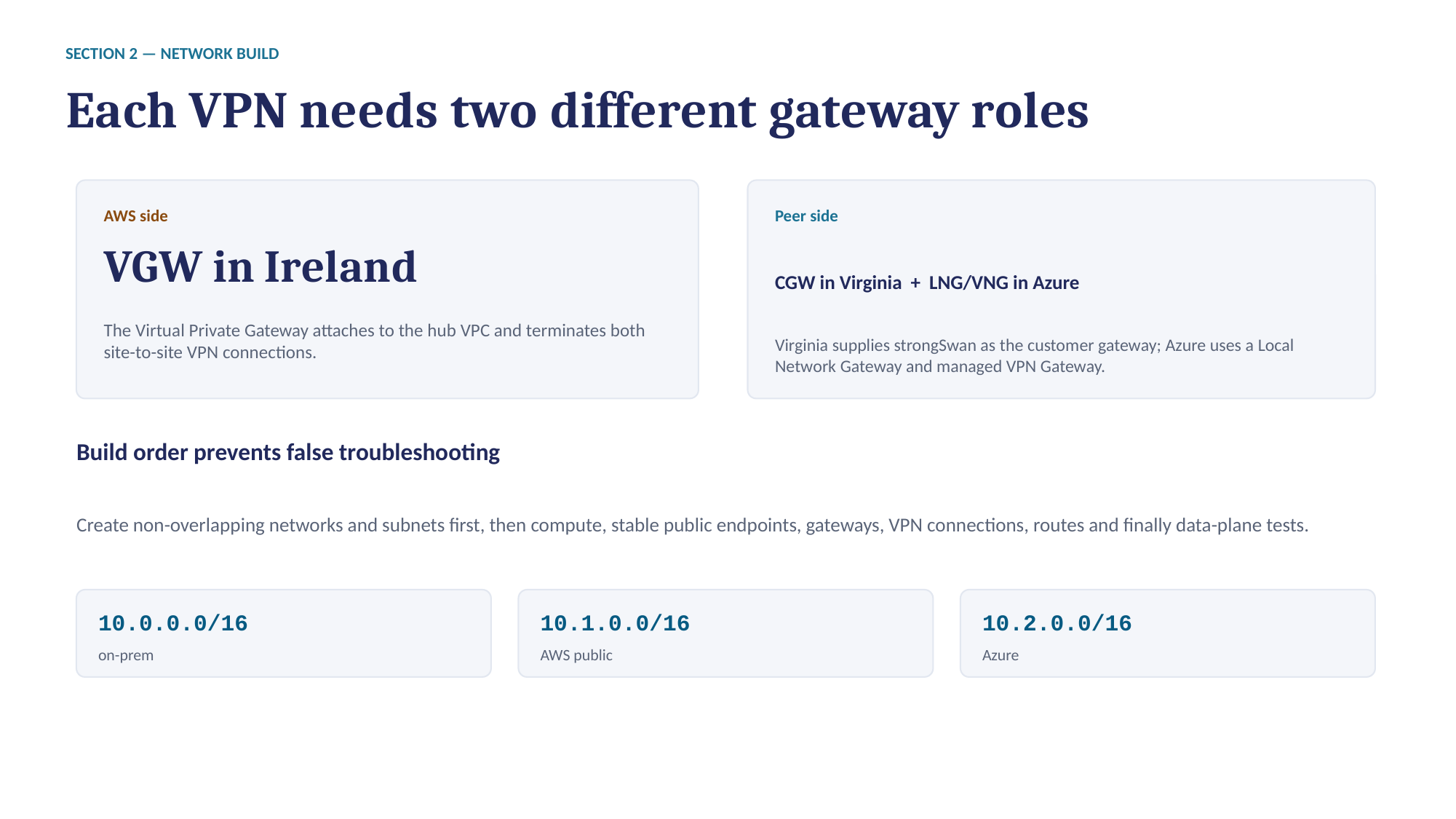

SECTION 2 — NETWORK BUILD
Each VPN needs two different gateway roles

AWS side
Peer side
VGW in Ireland
CGW in Virginia  +  LNG/VNG in Azure
The Virtual Private Gateway attaches to the hub VPC and terminates both site-to-site VPN connections.
Virginia supplies strongSwan as the customer gateway; Azure uses a Local Network Gateway and managed VPN Gateway.
Build order prevents false troubleshooting
Create non-overlapping networks and subnets first, then compute, stable public endpoints, gateways, VPN connections, routes and finally data-plane tests.

10.0.0.0/16
10.1.0.0/16
10.2.0.0/16
on-prem
AWS public
Azure